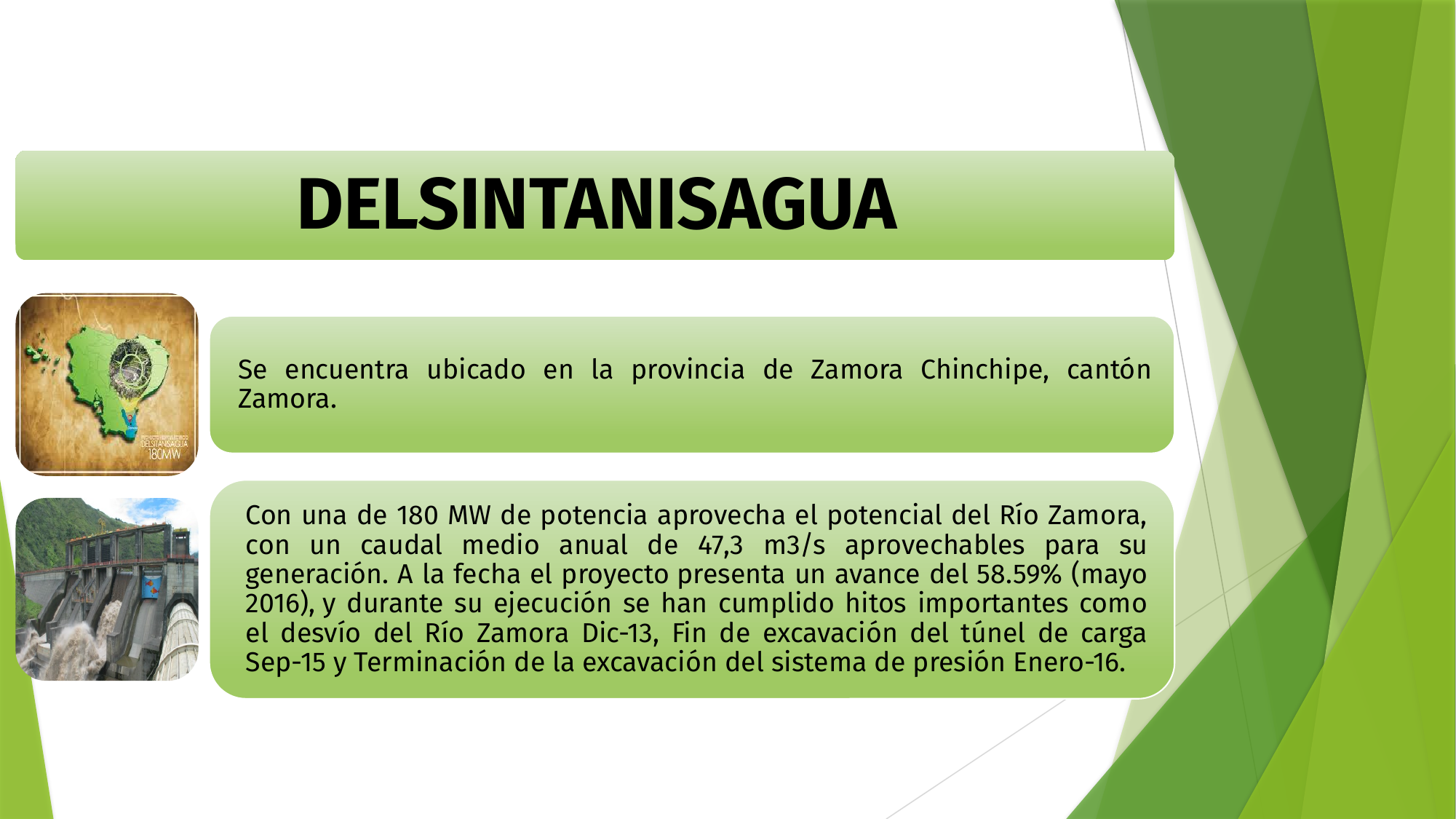

DELSINTANISAGUA
Se encuentra ubicado en la provincia de Zamora Chinchipe, cantón Zamora.
Con una de 180 MW de potencia aprovecha el potencial del Río Zamora, con un caudal medio anual de 47,3 m3/s aprovechables para su generación. A la fecha el proyecto presenta un avance del 58.59% (mayo 2016), y durante su ejecución se han cumplido hitos importantes como el desvío del Río Zamora Dic-13, Fin de excavación del túnel de carga Sep-15 y Terminación de la excavación del sistema de presión Enero-16.